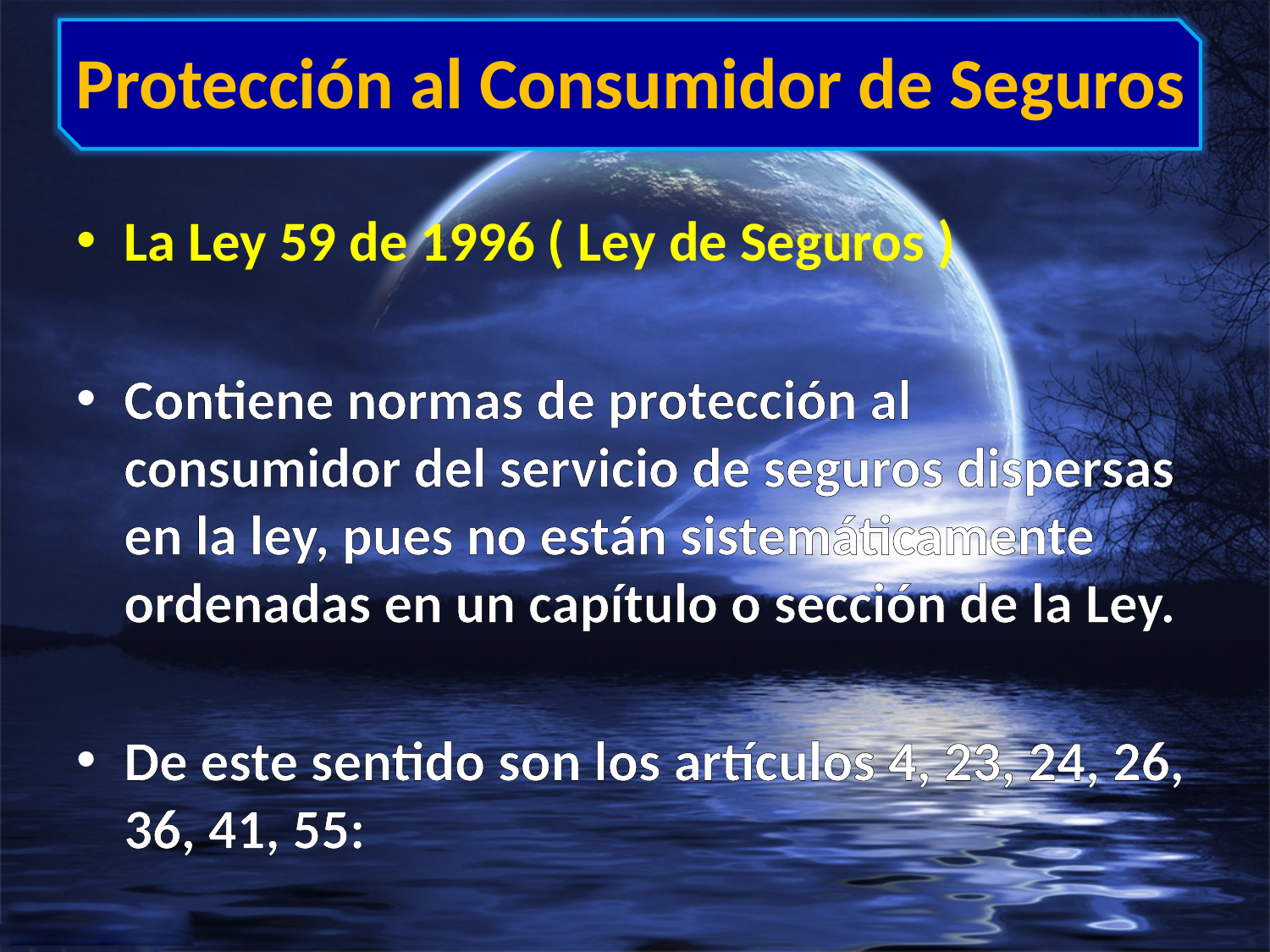

# Protección al Consumidor de Seguros
La Ley 59 de 1996 ( Ley de Seguros )

Contiene normas de protección al consumidor del servicio de seguros dispersas en la ley, pues no están sistemáticamente ordenadas en un capítulo o sección de la Ley.

De este sentido son los artículos 4, 23, 24, 26, 36, 41, 55: